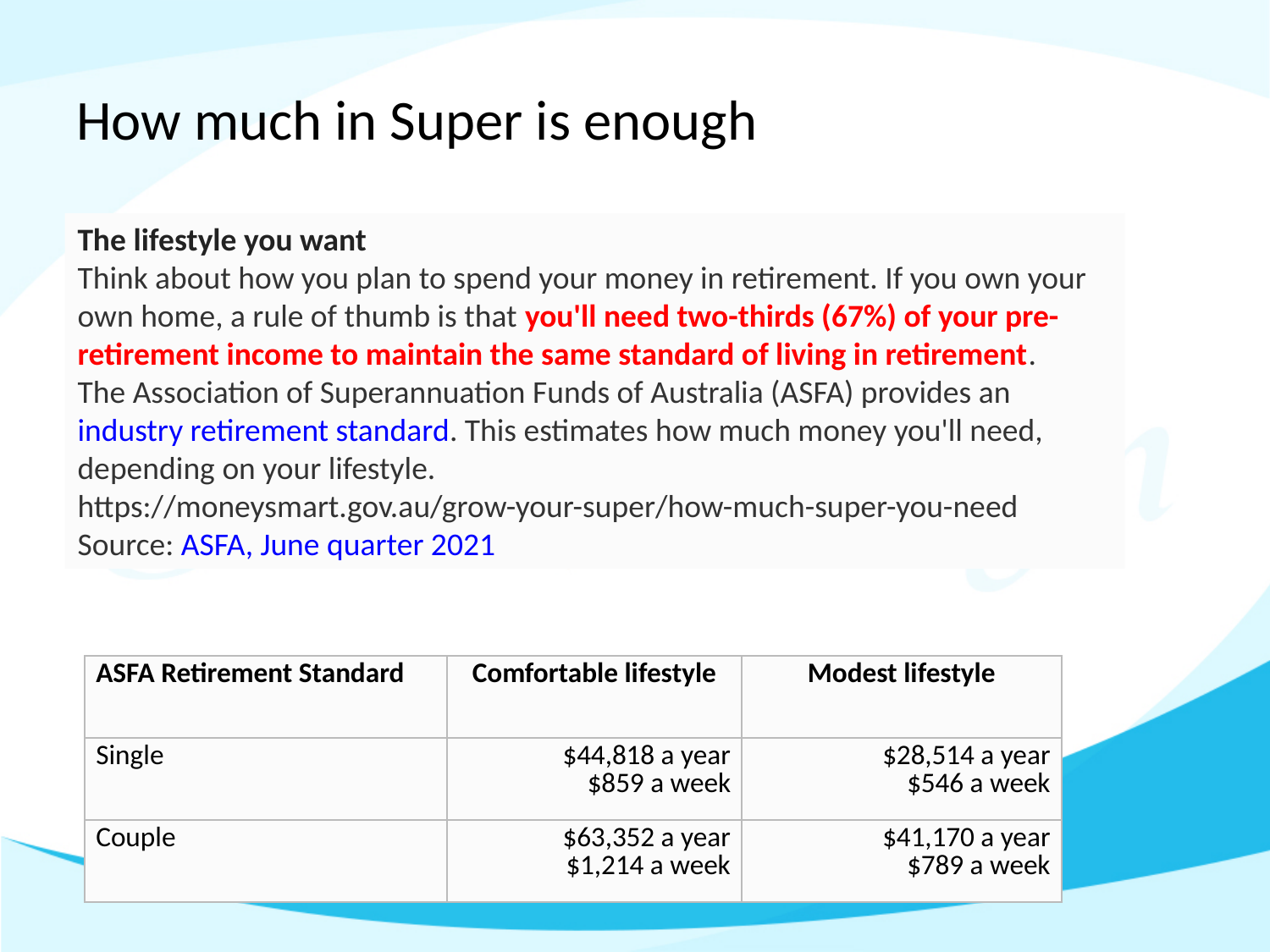

# How much in Super is enough
The lifestyle you want
Think about how you plan to spend your money in retirement. If you own your own home, a rule of thumb is that you'll need two-thirds (67%) of your pre-retirement income to maintain the same standard of living in retirement.
The Association of Superannuation Funds of Australia (ASFA) provides an industry retirement standard. This estimates how much money you'll need, depending on your lifestyle.
https://moneysmart.gov.au/grow-your-super/how-much-super-you-need
Source: ASFA, June quarter 2021
| ASFA Retirement Standard | Comfortable lifestyle | Modest lifestyle |
| --- | --- | --- |
| Single | $44,818 a year $859 a week | $28,514 a year $546 a week |
| Couple | $63,352 a year $1,214 a week | $41,170 a year $789 a week |